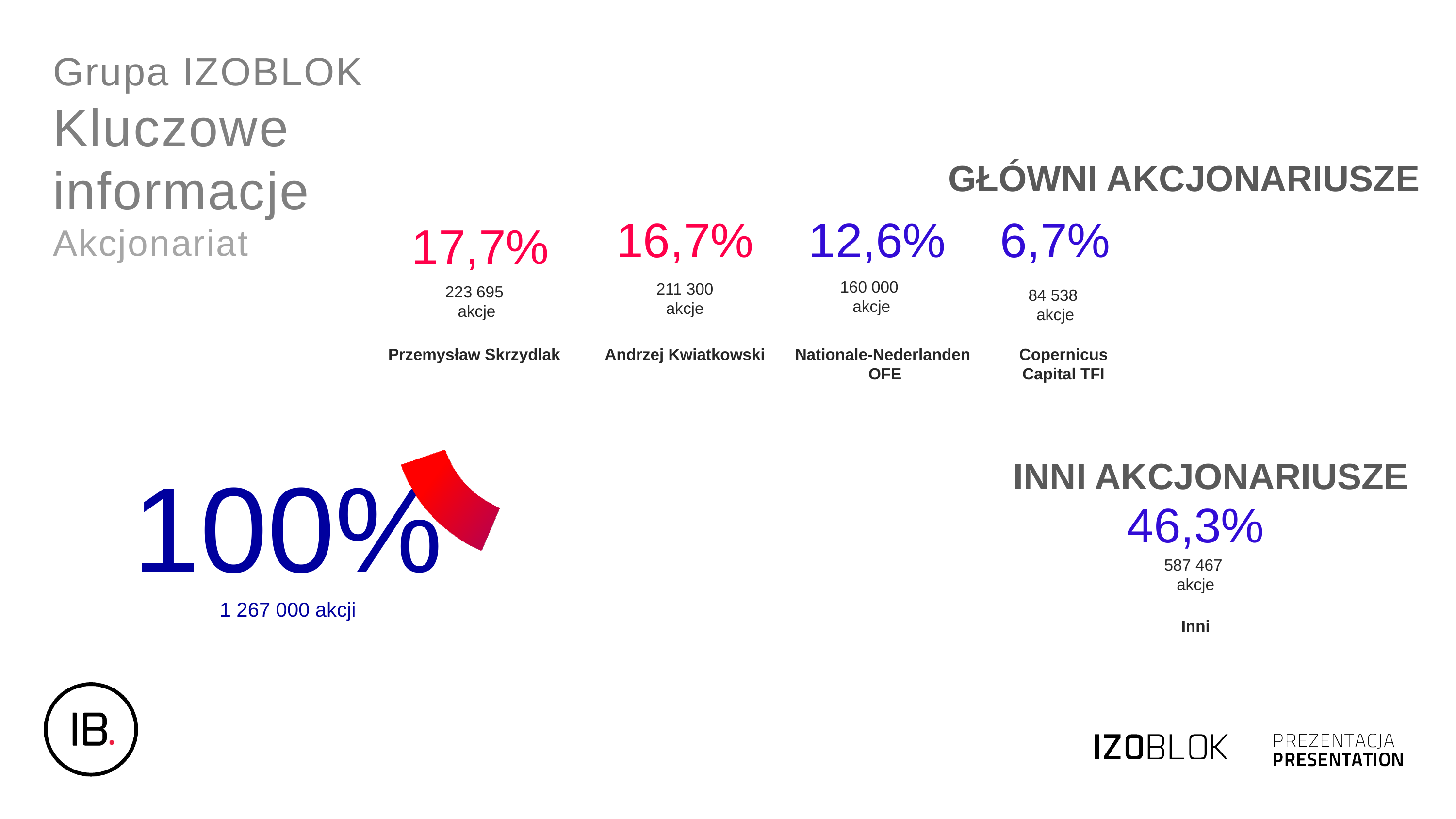

Grupa IZOBLOK
Kluczowe informacje
Akcjonariat
GŁÓWNI AKCJONARIUSZE
16,7%
12,6%
6,7%
17,7%
160 000
akcje
211 300
akcje
223 695
akcje
84 538
akcje
Przemysław Skrzydlak
Andrzej Kwiatkowski
Nationale-Nederlanden
OFE
Copernicus Capital TFI

INNI AKCJONARIUSZE
46,3%
100%
1 267 000 akcji
587 467
akcje
Inni